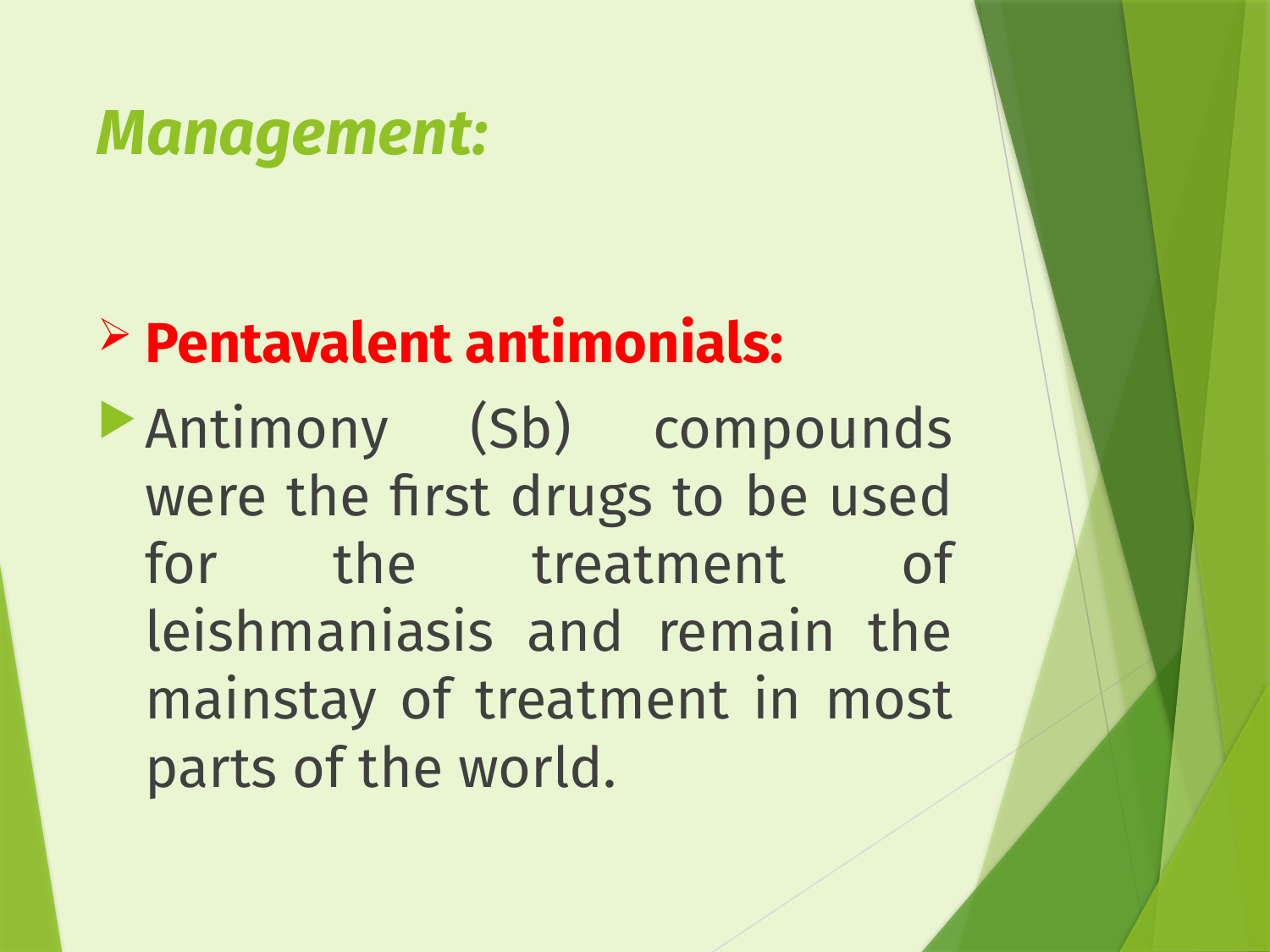

# Management:
Pentavalent antimonials:
Antimony (Sb) compounds were the first drugs to be used for the treatment of leishmaniasis and remain the mainstay of treatment in most parts of the world.